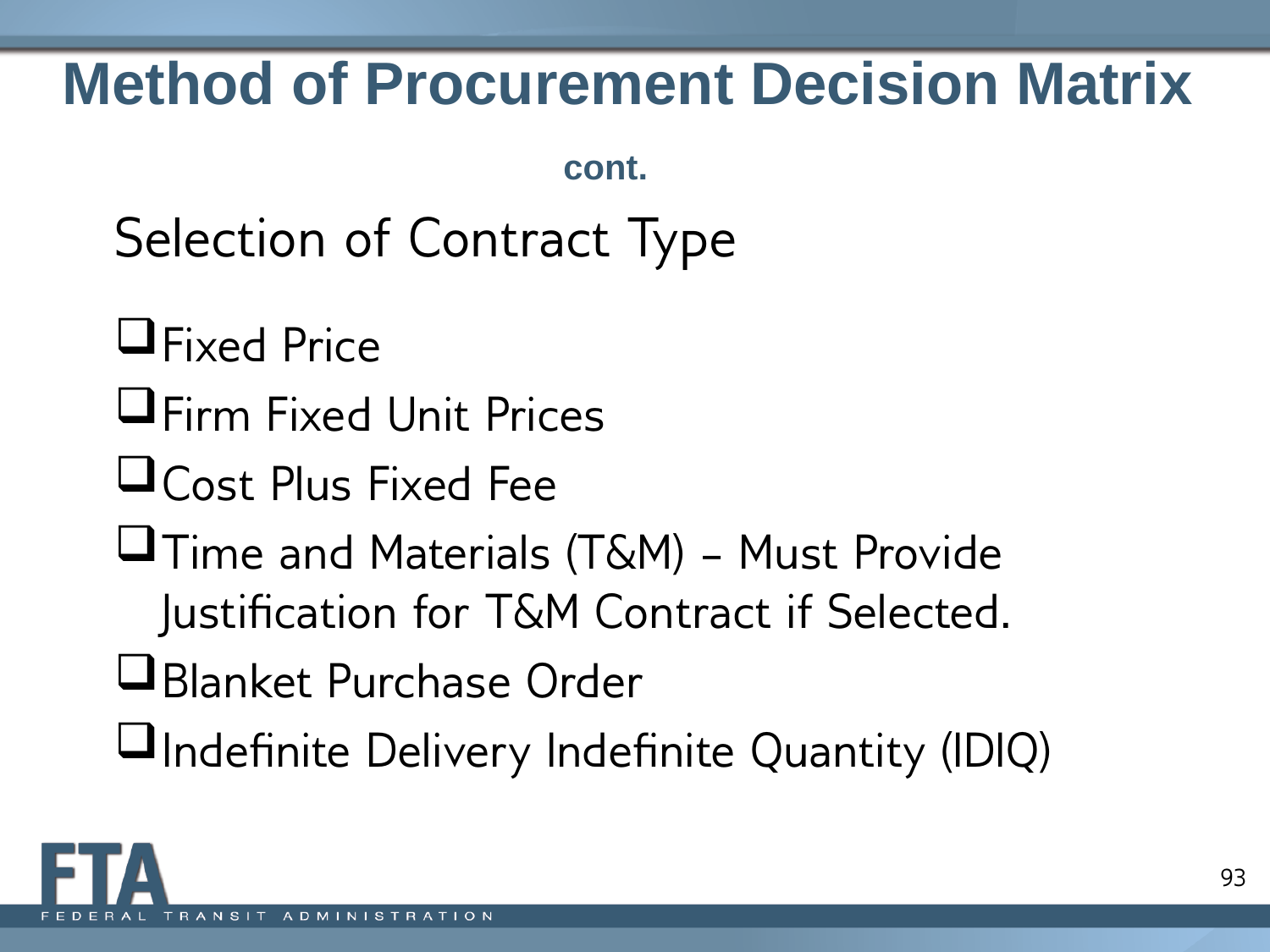

# Method of Procurement Decision Matrix cont.
Selection of Contract Type

Fixed Price
Firm Fixed Unit Prices
Cost Plus Fixed Fee
Time and Materials (T&M) – Must Provide Justification for T&M Contract if Selected.
Blanket Purchase Order
Indefinite Delivery Indefinite Quantity (IDIQ)